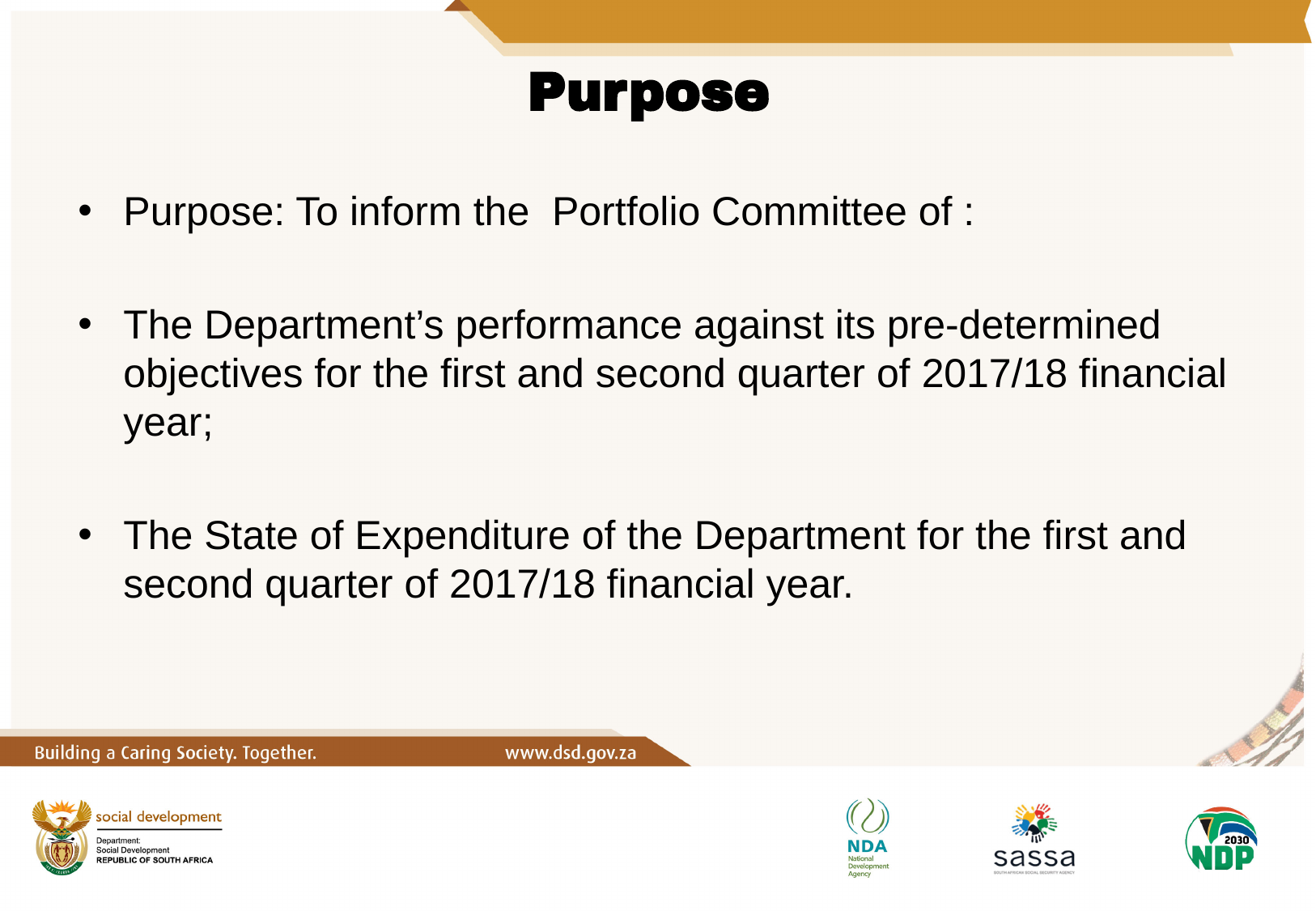

# Purpose
Purpose: To inform the  Portfolio Committee of :

The Department’s performance against its pre-determined objectives for the first and second quarter of 2017/18 financial year;

The State of Expenditure of the Department for the first and second quarter of 2017/18 financial year.